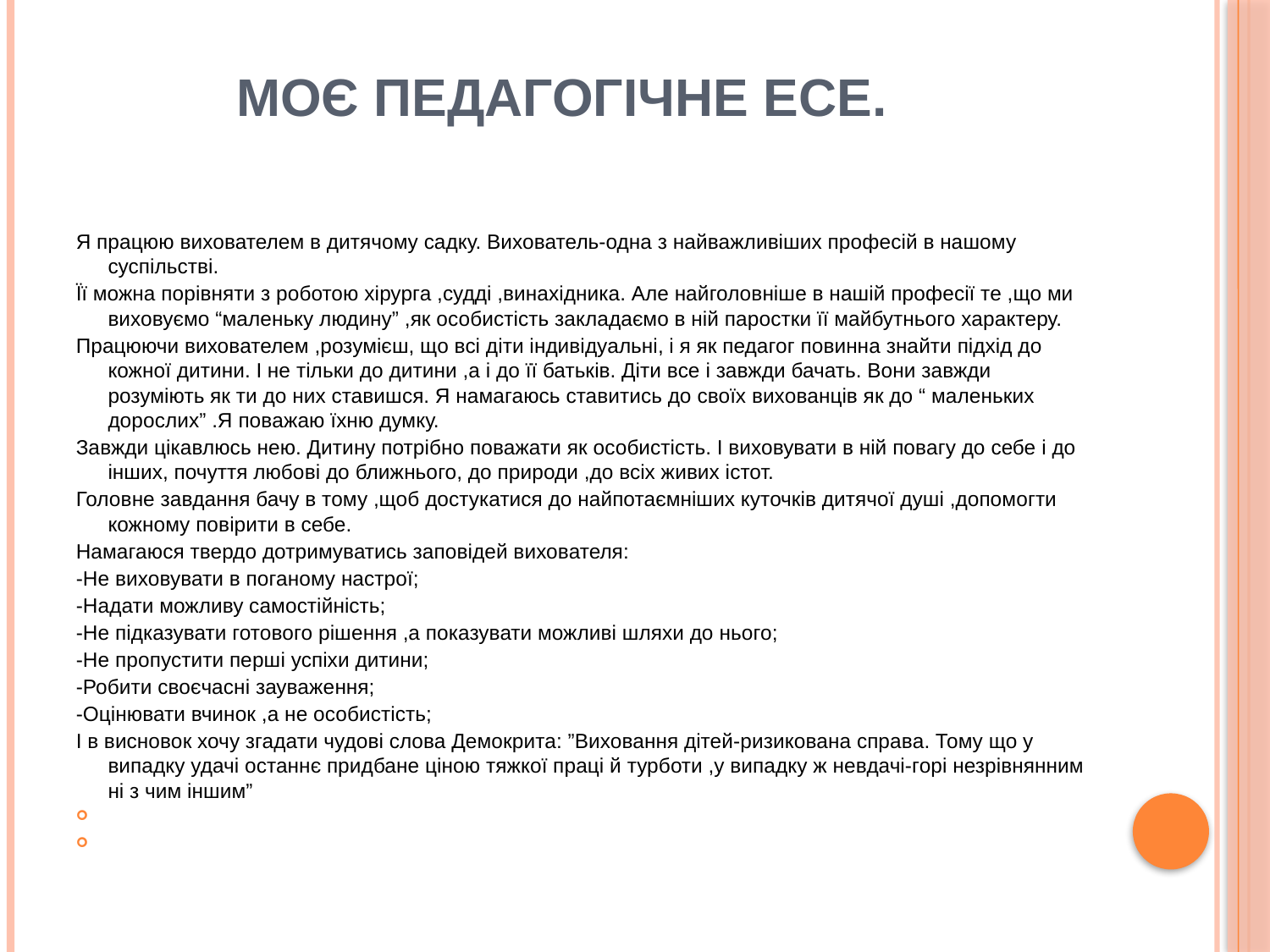

# Моє педагогічне есе.
Я працюю вихователем в дитячому садку. Вихователь-одна з найважливіших професій в нашому суспільстві.
Її можна порівняти з роботою хірурга ,судді ,винахідника. Але найголовніше в нашій професії те ,що ми виховуємо “маленьку людину” ,як особистість закладаємо в ній паростки її майбутнього характеру.
Працюючи вихователем ,розумієш, що всі діти індивідуальні, і я як педагог повинна знайти підхід до кожної дитини. І не тільки до дитини ,а і до її батьків. Діти все і завжди бачать. Вони завжди розуміють як ти до них ставишся. Я намагаюсь ставитись до своїх вихованців як до “ маленьких дорослих” .Я поважаю їхню думку.
Завжди цікавлюсь нею. Дитину потрібно поважати як особистість. І виховувати в ній повагу до себе і до інших, почуття любові до ближнього, до природи ,до всіх живих істот.
Головне завдання бачу в тому ,щоб достукатися до найпотаємніших куточків дитячої душі ,допомогти кожному повірити в себе.
Намагаюся твердо дотримуватись заповідей вихователя:
-Не виховувати в поганому настрої;
-Надати можливу самостійність;
-Не підказувати готового рішення ,а показувати можливі шляхи до нього;
-Не пропустити перші успіхи дитини;
-Робити своєчасні зауваження;
-Оцінювати вчинок ,а не особистість;
І в висновок хочу згадати чудові слова Демокрита: ”Виховання дітей-ризикована справа. Тому що у випадку удачі останнє придбане ціною тяжкої праці й турботи ,у випадку ж невдачі-горі незрівнянним ні з чим іншим”